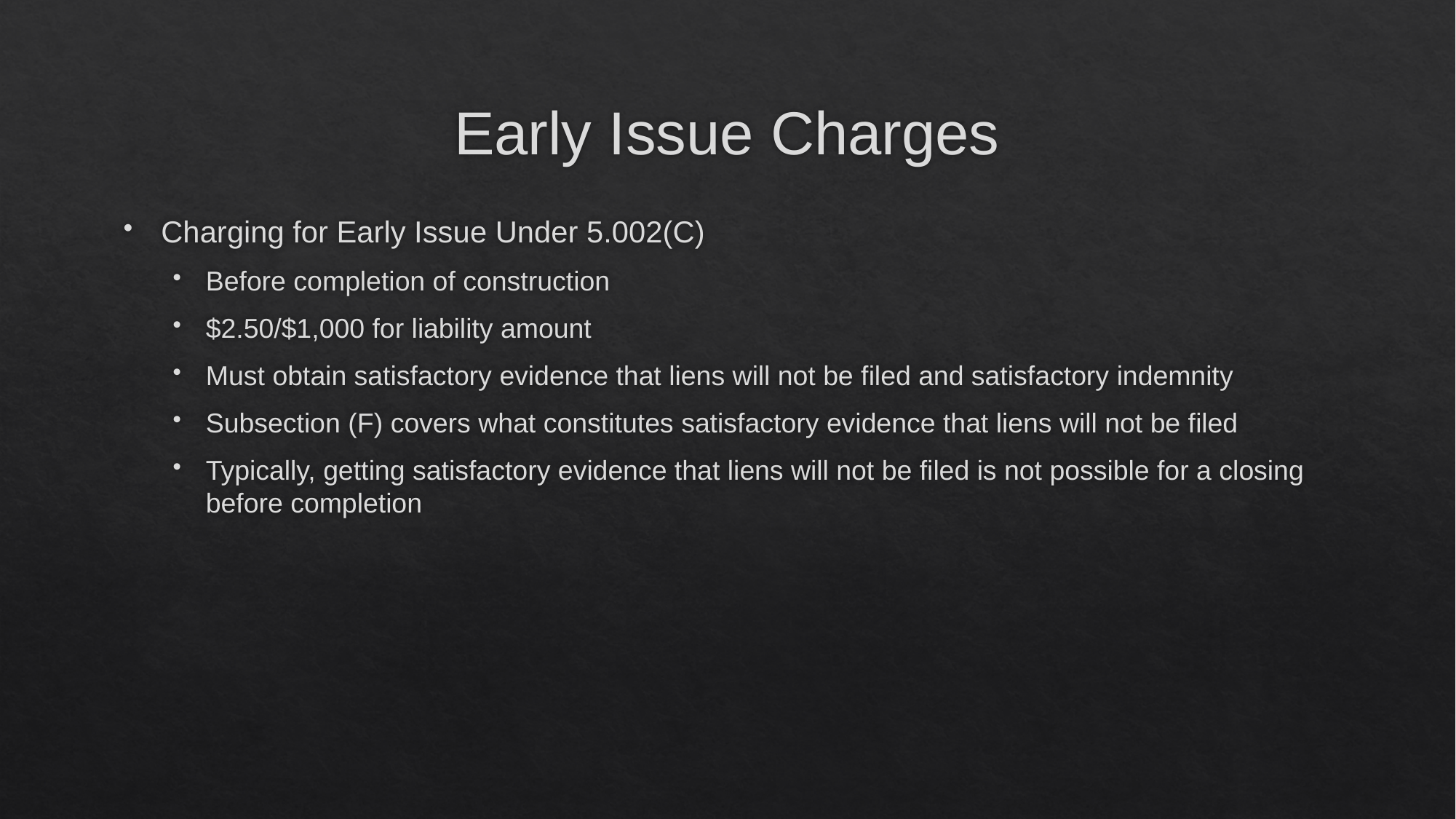

# Early Issue Charges
Charging for Early Issue Under 5.002(C)
Before completion of construction
$2.50/$1,000 for liability amount
Must obtain satisfactory evidence that liens will not be filed and satisfactory indemnity
Subsection (F) covers what constitutes satisfactory evidence that liens will not be filed
Typically, getting satisfactory evidence that liens will not be filed is not possible for a closing before completion